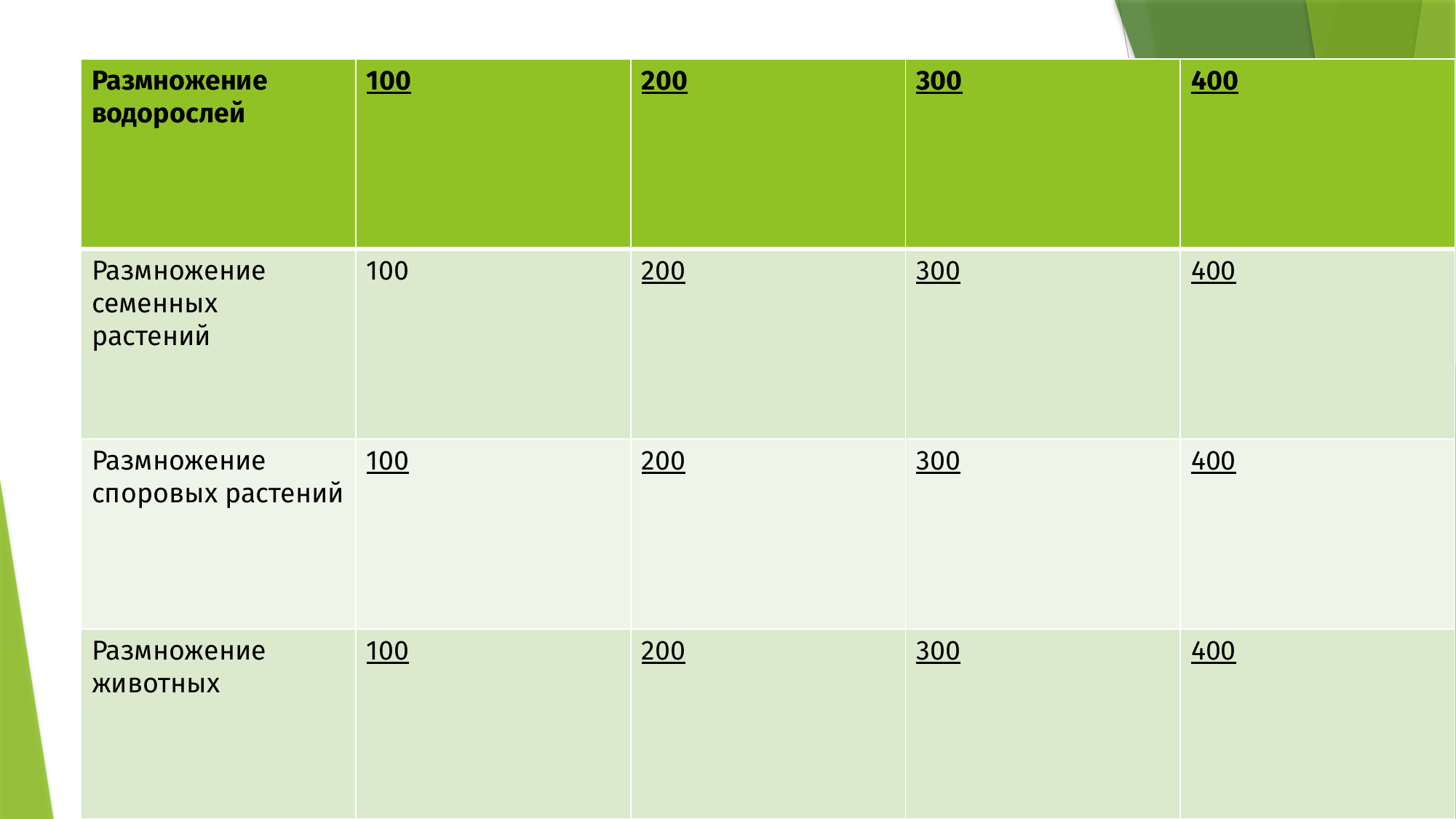

| Размножение водорослей | 100 | 200 | 300 | 400 |
| --- | --- | --- | --- | --- |
| Размножение семенных растений | 100 | 200 | 300 | 400 |
| Размножение споровых растений | 100 | 200 | 300 | 400 |
| Размножение животных | 100 | 200 | 300 | 400 |
#